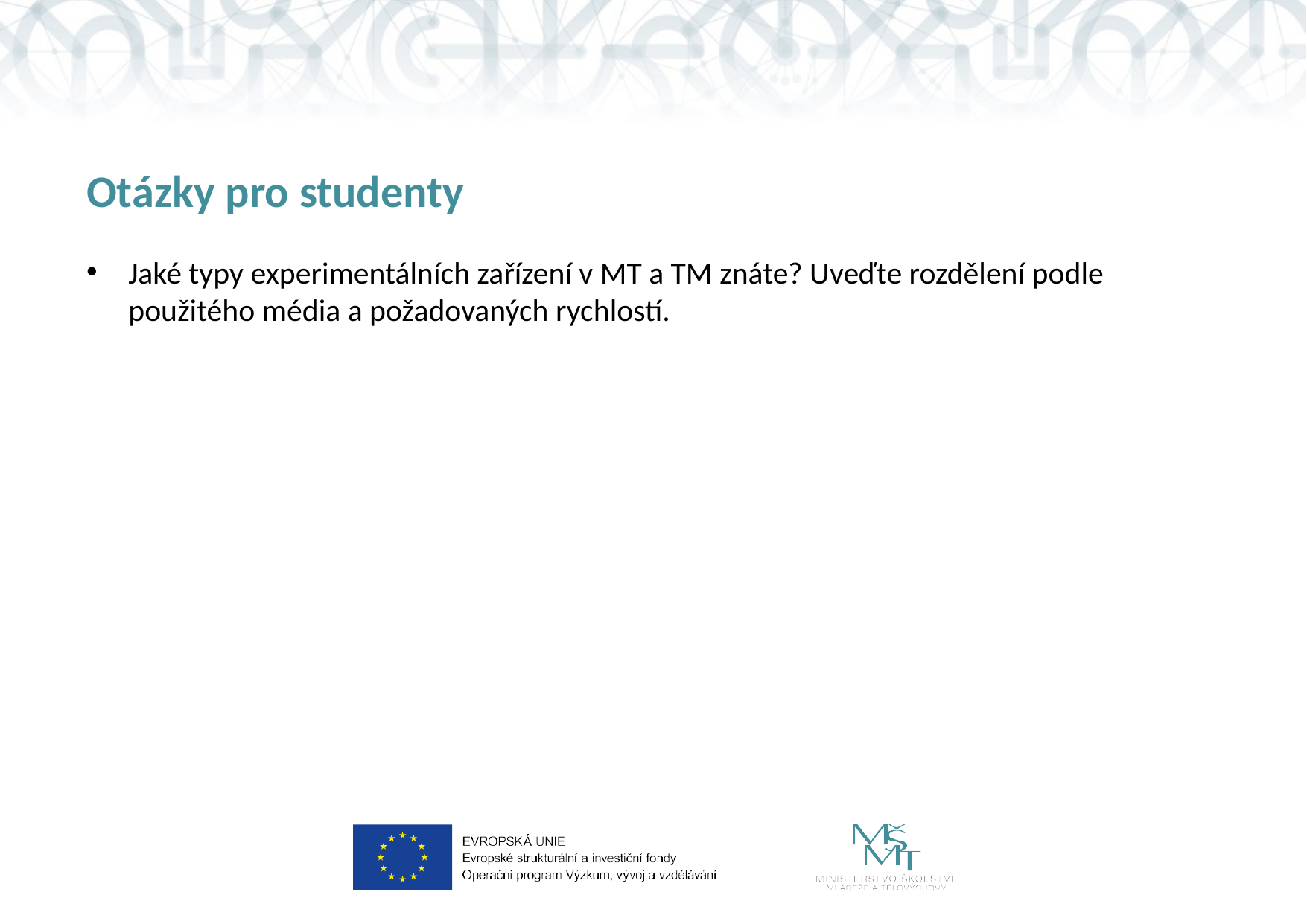

# Otázky pro studenty
Jaké typy experimentálních zařízení v MT a TM znáte? Uveďte rozdělení podle použitého média a požadovaných rychlostí.